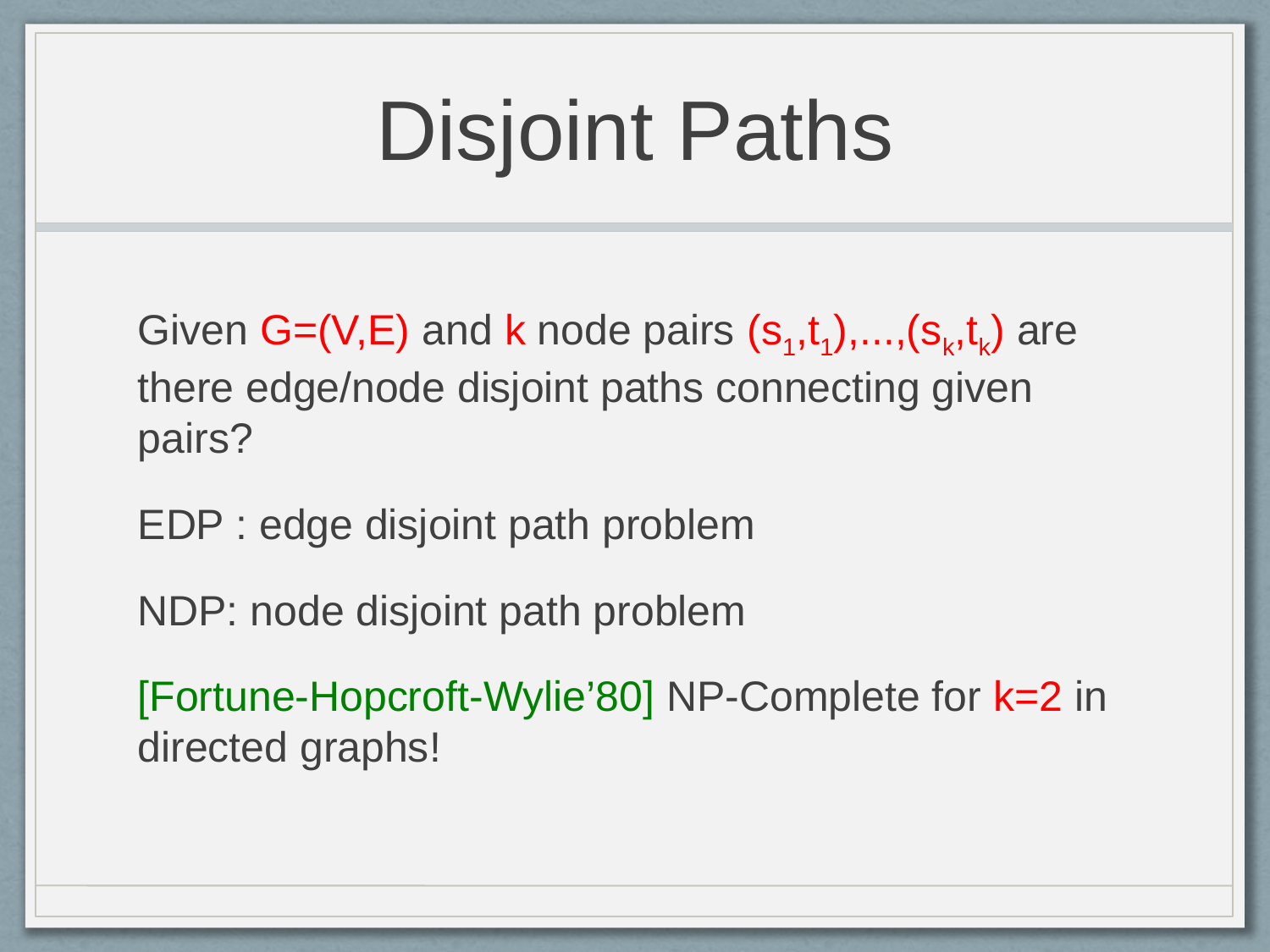

# Disjoint Paths
Given G=(V,E) and k node pairs (s1,t1),...,(sk,tk) are there edge/node disjoint paths connecting given pairs?
EDP : edge disjoint path problem
NDP: node disjoint path problem
[Fortune-Hopcroft-Wylie’80] NP-Complete for k=2 in directed graphs!